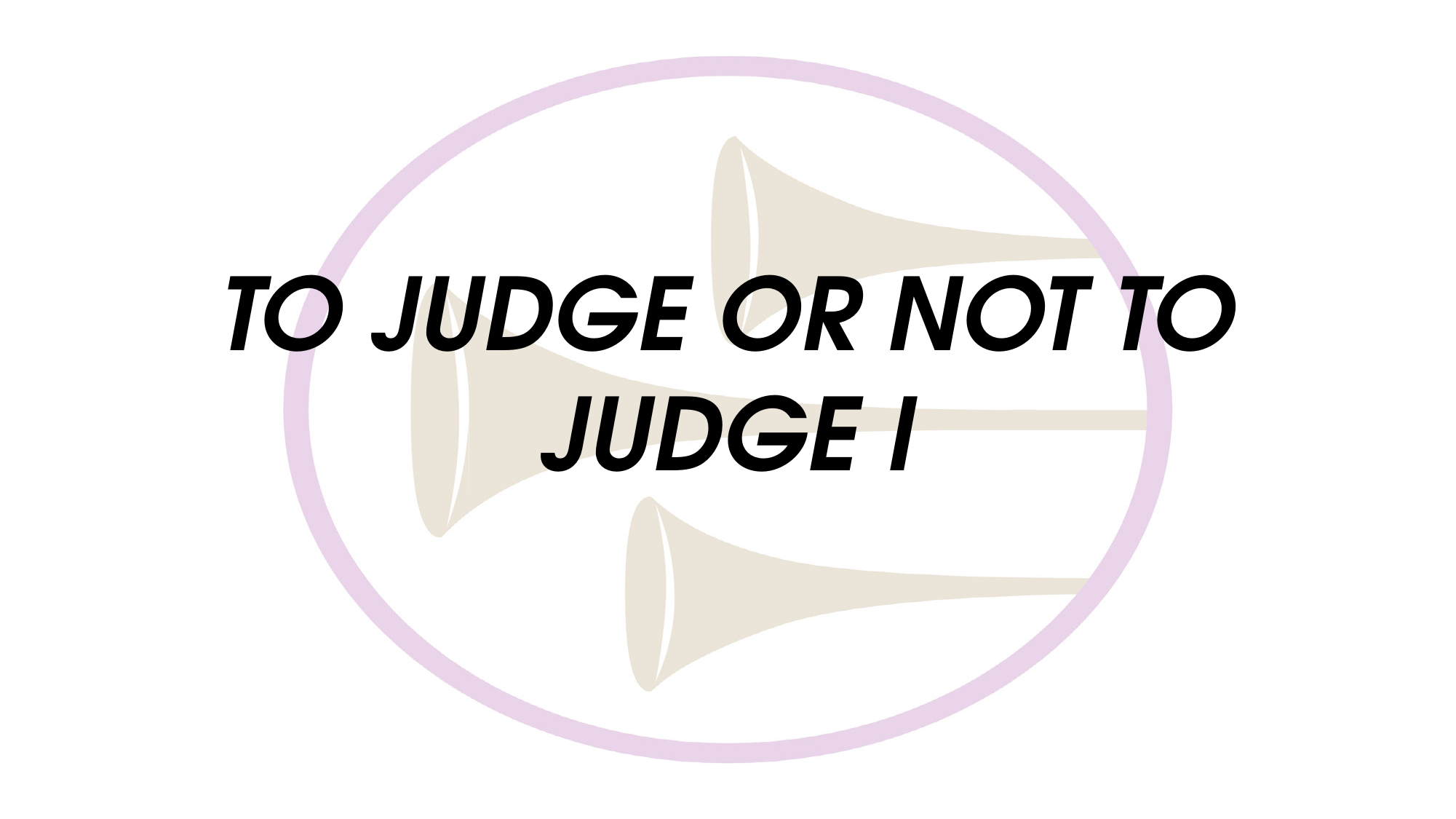

# TO JUDGE OR NOT TO JUDGE I